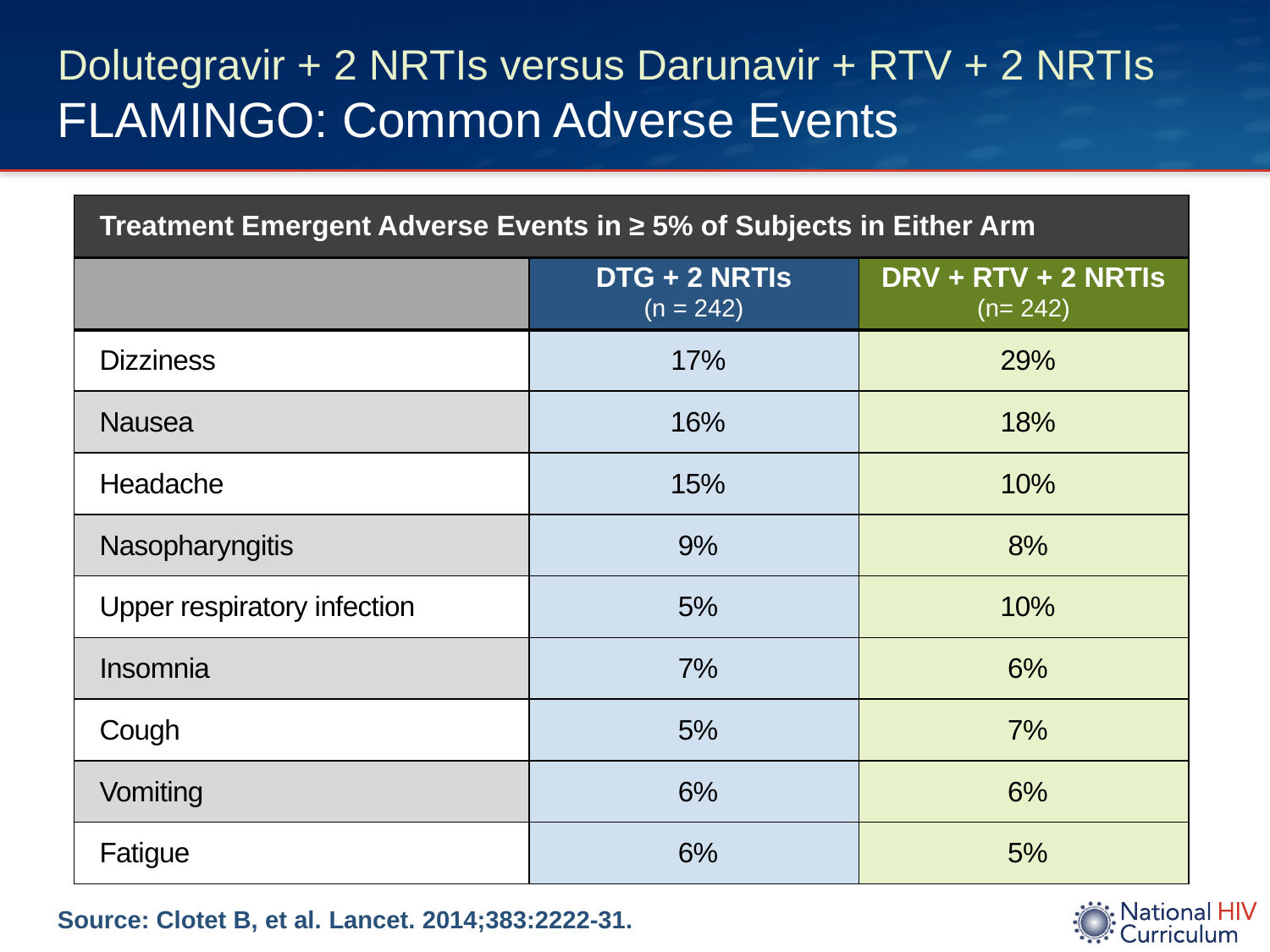

# Dolutegravir + 2 NRTIs versus Darunavir + RTV + 2 NRTIs FLAMINGO: Common Adverse Events
| Treatment Emergent Adverse Events in ≥ 5% of Subjects in Either Arm |  |  |
| --- | --- | --- |
|  | DTG + 2 NRTIs (n = 242) | DRV + RTV + 2 NRTIs (n= 242) |
| Dizziness | 17% | 29% |
| Nausea | 16% | 18% |
| Headache | 15% | 10% |
| Nasopharyngitis | 9% | 8% |
| Upper respiratory infection | 5% | 10% |
| Insomnia | 7% | 6% |
| Cough | 5% | 7% |
| Vomiting | 6% | 6% |
| Fatigue | 6% | 5% |
Source: Clotet B, et al. Lancet. 2014;383:2222-31.